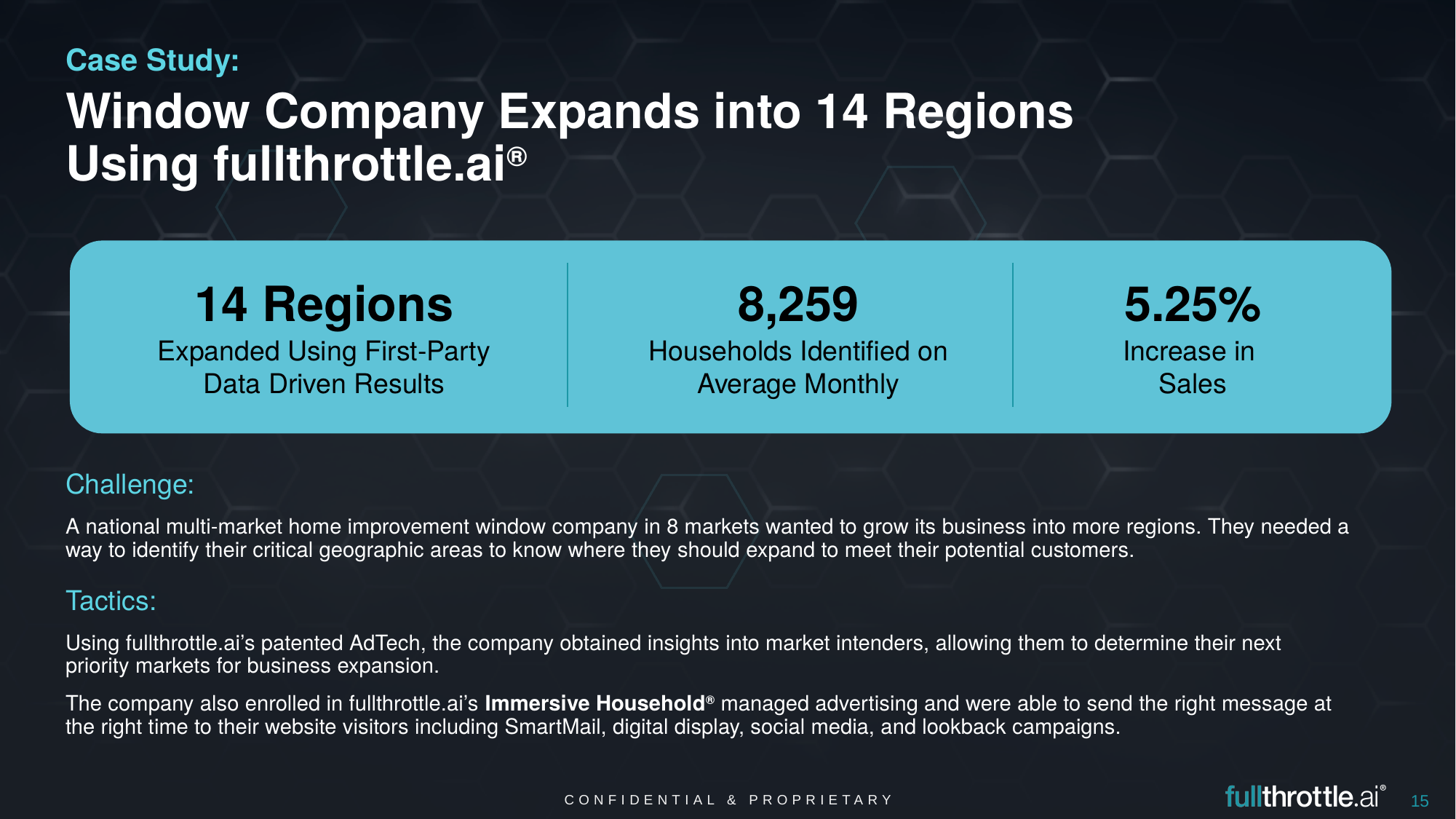

Case Study:

Window Company Expands into 14 Regions
Using fullthrottle.ai®

14 Regions
8,259
5.25%
Expanded Using First-Party Data Driven Results
Households Identified on Average Monthly
Increase in
Sales
Challenge:
A national multi-market home improvement window company in 8 markets wanted to grow its business into more regions. They needed a way to identify their critical geographic areas to know where they should expand to meet their potential customers.
Tactics:
Using fullthrottle.ai’s patented AdTech, the company obtained insights into market intenders, allowing them to determine their next priority markets for business expansion.
The company also enrolled in fullthrottle.ai’s Immersive Household® managed advertising and were able to send the right message at the right time to their website visitors including SmartMail, digital display, social media, and lookback campaigns.